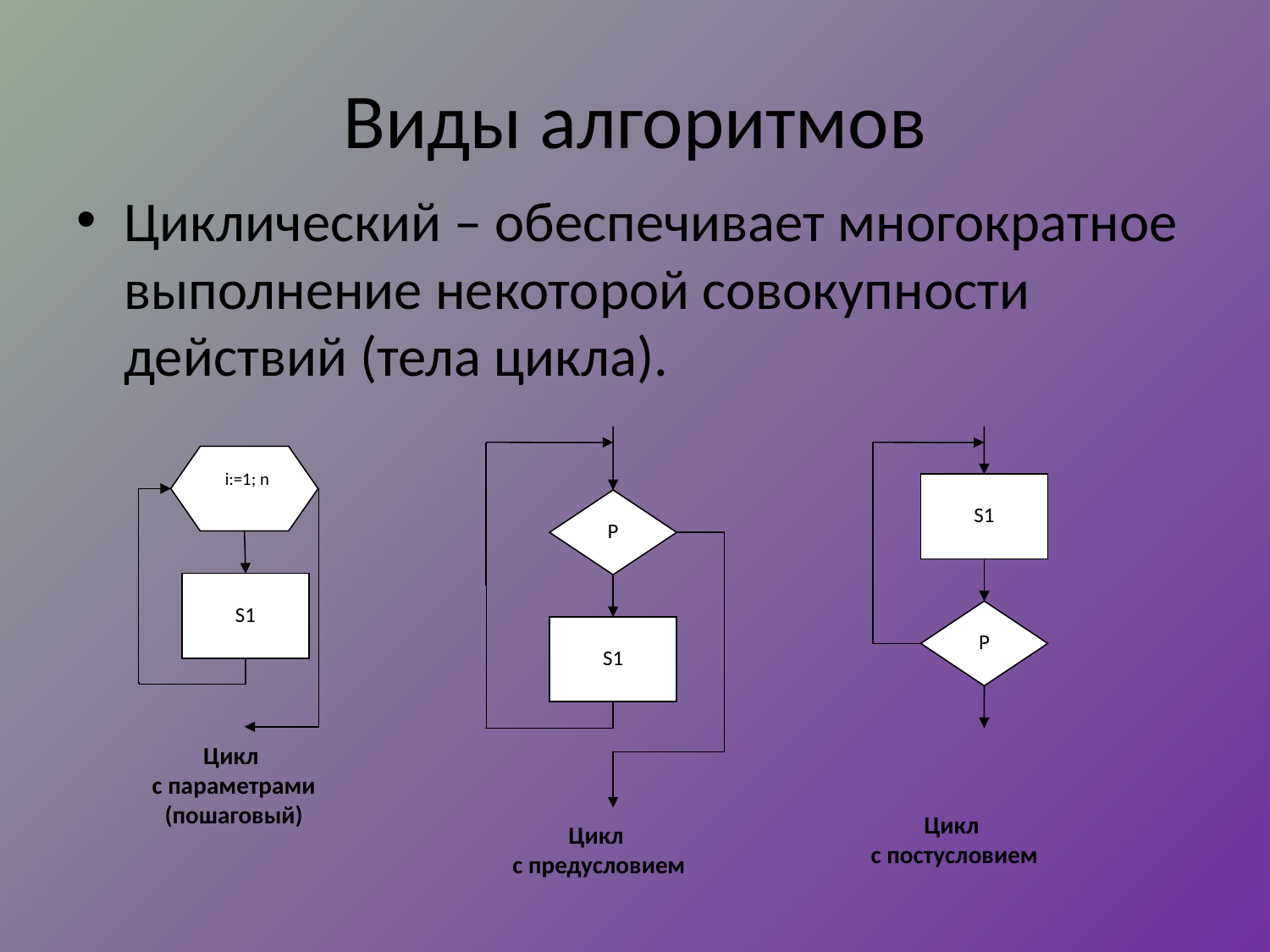

# Виды алгоритмов
Циклический – обеспечивает многократное выполнение некоторой совокупности действий (тела цикла).
P

S1

S1
P

i:=1; n

S1
Цикл
с параметрами
(пошаговый)
Цикл
с постусловием
Цикл
с предусловием